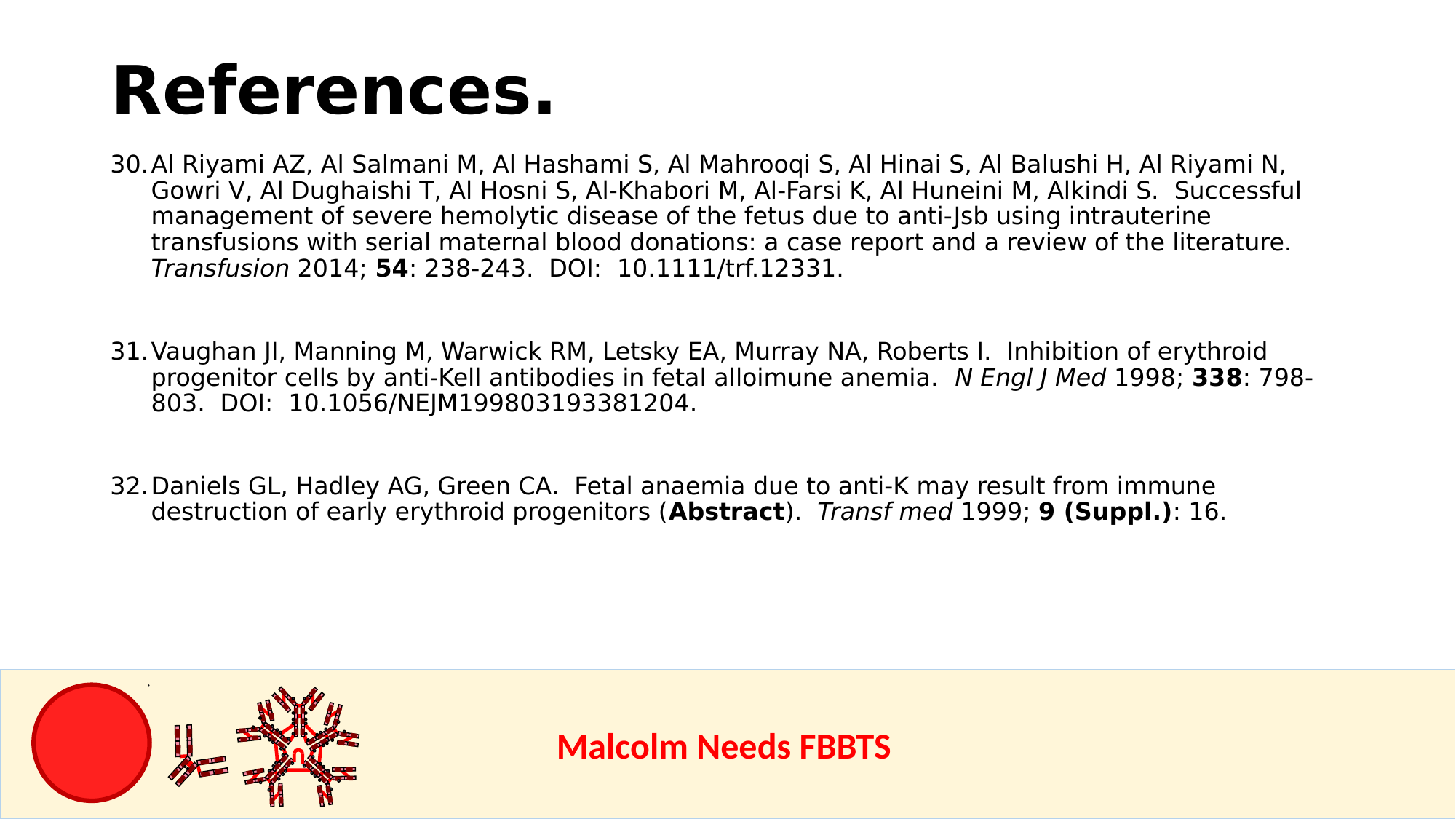

References.
Al Riyami AZ, Al Salmani M, Al Hashami S, Al Mahrooqi S, Al Hinai S, Al Balushi H, Al Riyami N, Gowri V, Al Dughaishi T, Al Hosni S, Al-Khabori M, Al-Farsi K, Al Huneini M, Alkindi S.  Successful management of severe hemolytic disease of the fetus due to anti-Jsb using intrauterine transfusions with serial maternal blood donations: a case report and a review of the literature.  Transfusion 2014; 54: 238-243.  DOI:  10.1111/trf.12331.

Vaughan JI, Manning M, Warwick RM, Letsky EA, Murray NA, Roberts I.  Inhibition of erythroid progenitor cells by anti-Kell antibodies in fetal alloimune anemia.  N Engl J Med 1998; 338: 798-803.  DOI:  10.1056/NEJM199803193381204.

Daniels GL, Hadley AG, Green CA.  Fetal anaemia due to anti-K may result from immune destruction of early erythroid progenitors (Abstract).  Transf med 1999; 9 (Suppl.): 16.

					Malcolm Needs FBBTS